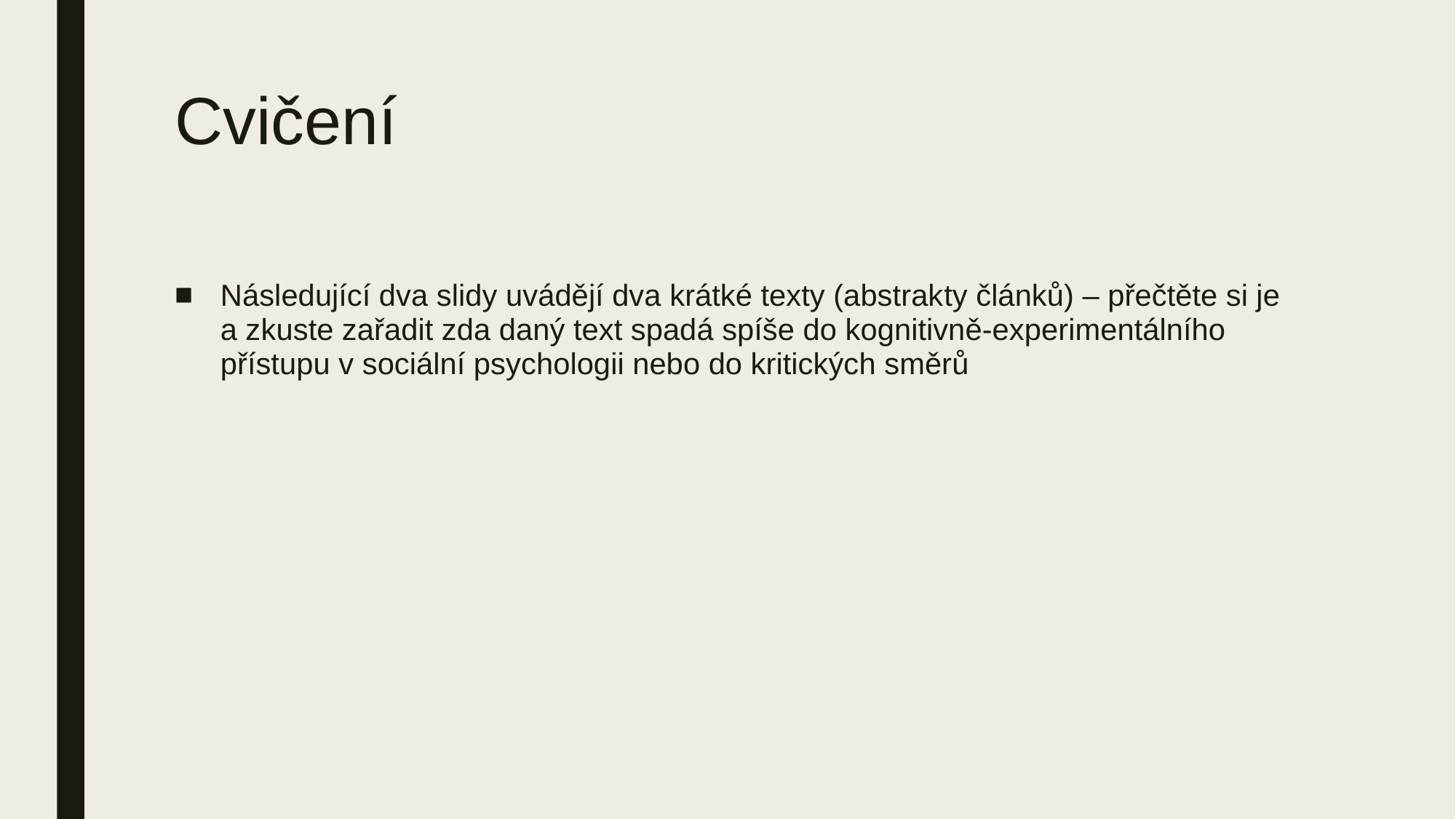

# Cvičení
Následující dva slidy uvádějí dva krátké texty (abstrakty článků) – přečtěte si je a zkuste zařadit zda daný text spadá spíše do kognitivně-experimentálního přístupu v sociální psychologii nebo do kritických směrů